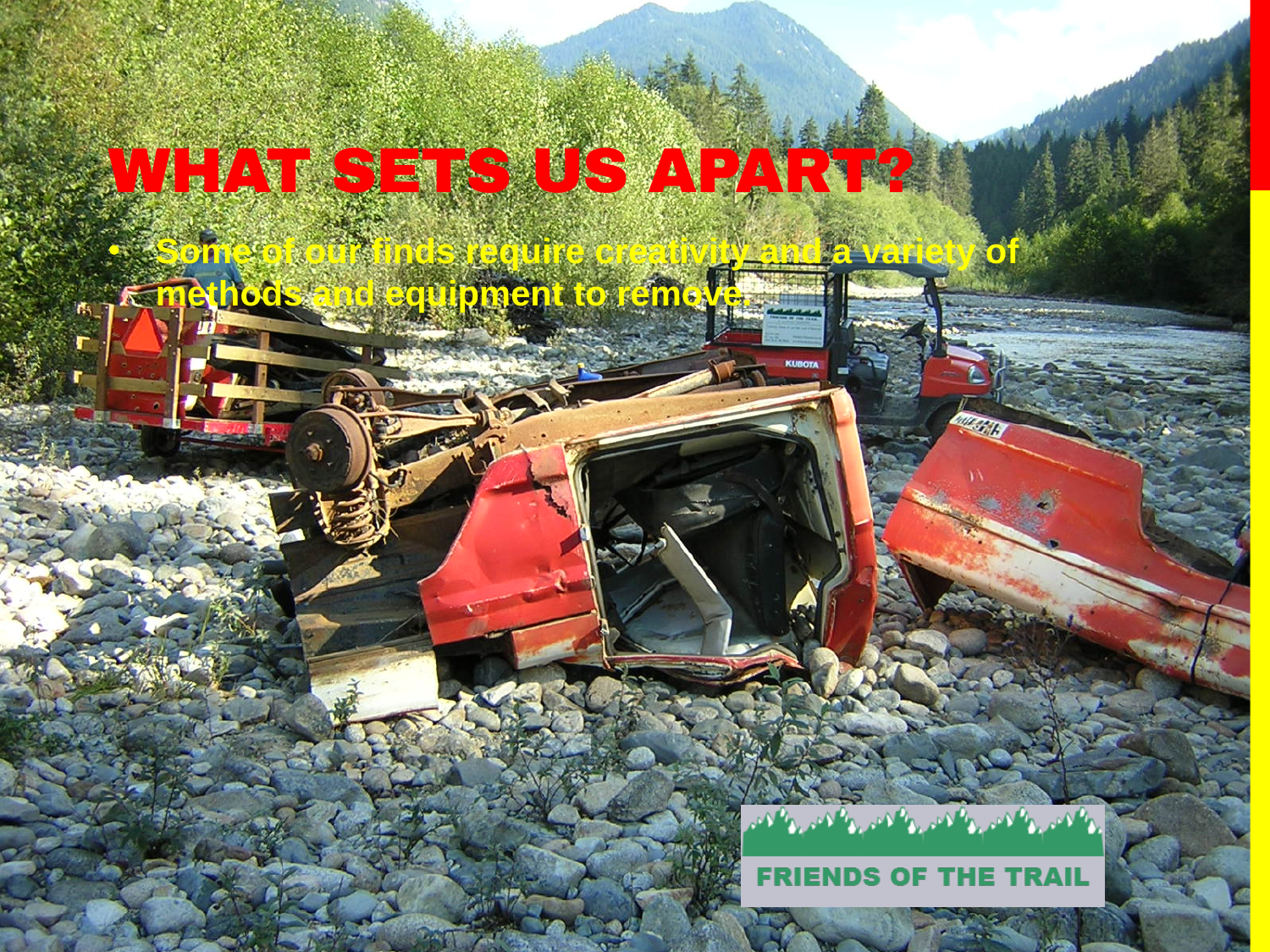

# WHAT SETS US APART?
Some of our finds require creativity and a variety of methods and equipment to remove.